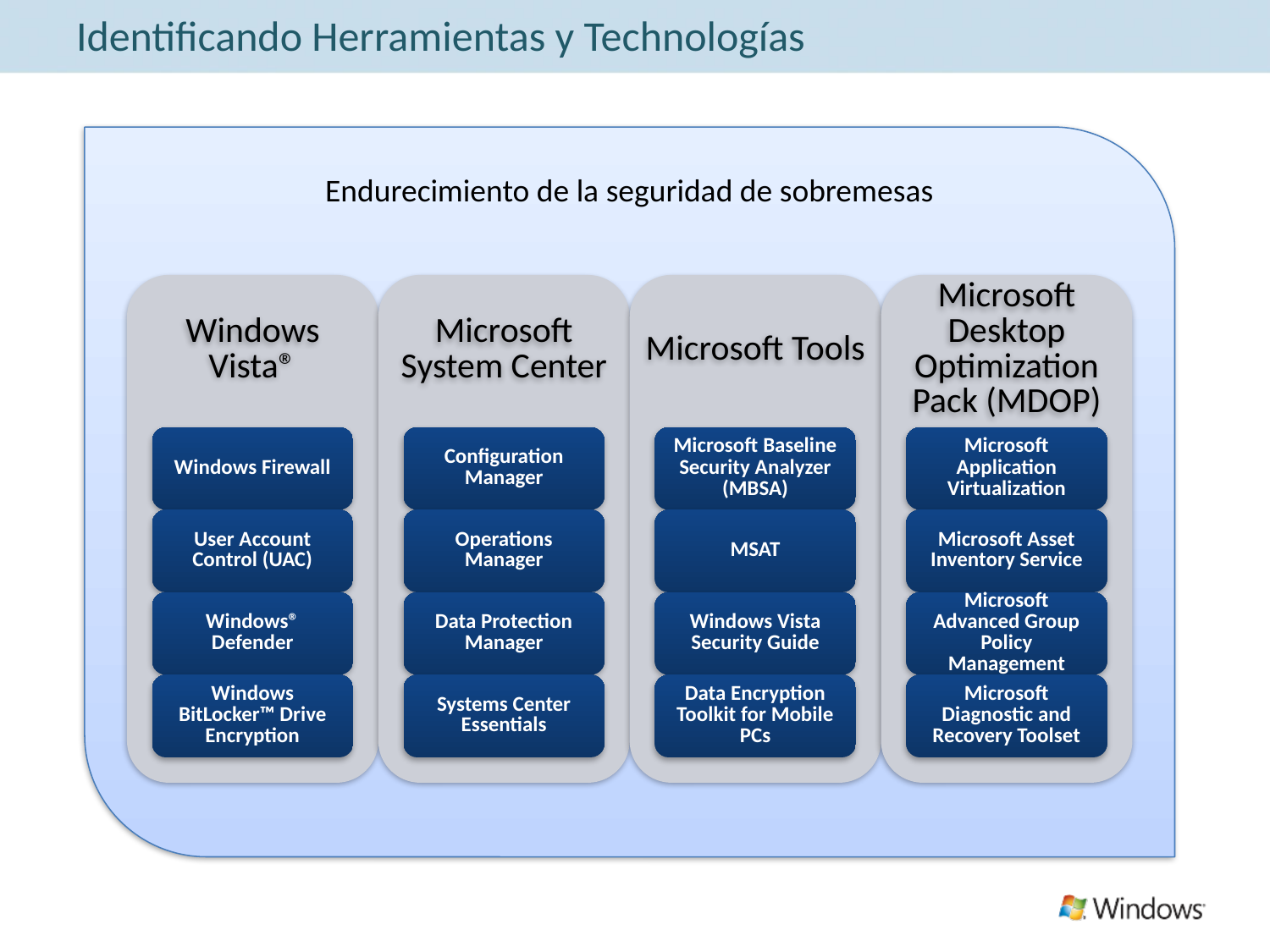

# Identificando Herramientas y Technologías
Endurecimiento de la seguridad de sobremesas
Windows Vista®
Microsoft System Center
Microsoft Tools
Microsoft Baseline Security Analyzer (MBSA)
Microsoft Desktop Optimization Pack (MDOP)
Microsoft Application Virtualization
Configuration Manager
MSAT
User Account Control (UAC)
Windows® Defender
Windows Firewall
Microsoft Asset Inventory Service
Microsoft Advanced Group Policy Management
Microsoft Diagnostic and Recovery Toolset
Operations Manager
Data Protection Manager
Systems Center Essentials
Windows BitLocker™ Drive Encryption
Windows Vista Security Guide
Data Encryption Toolkit for Mobile PCs